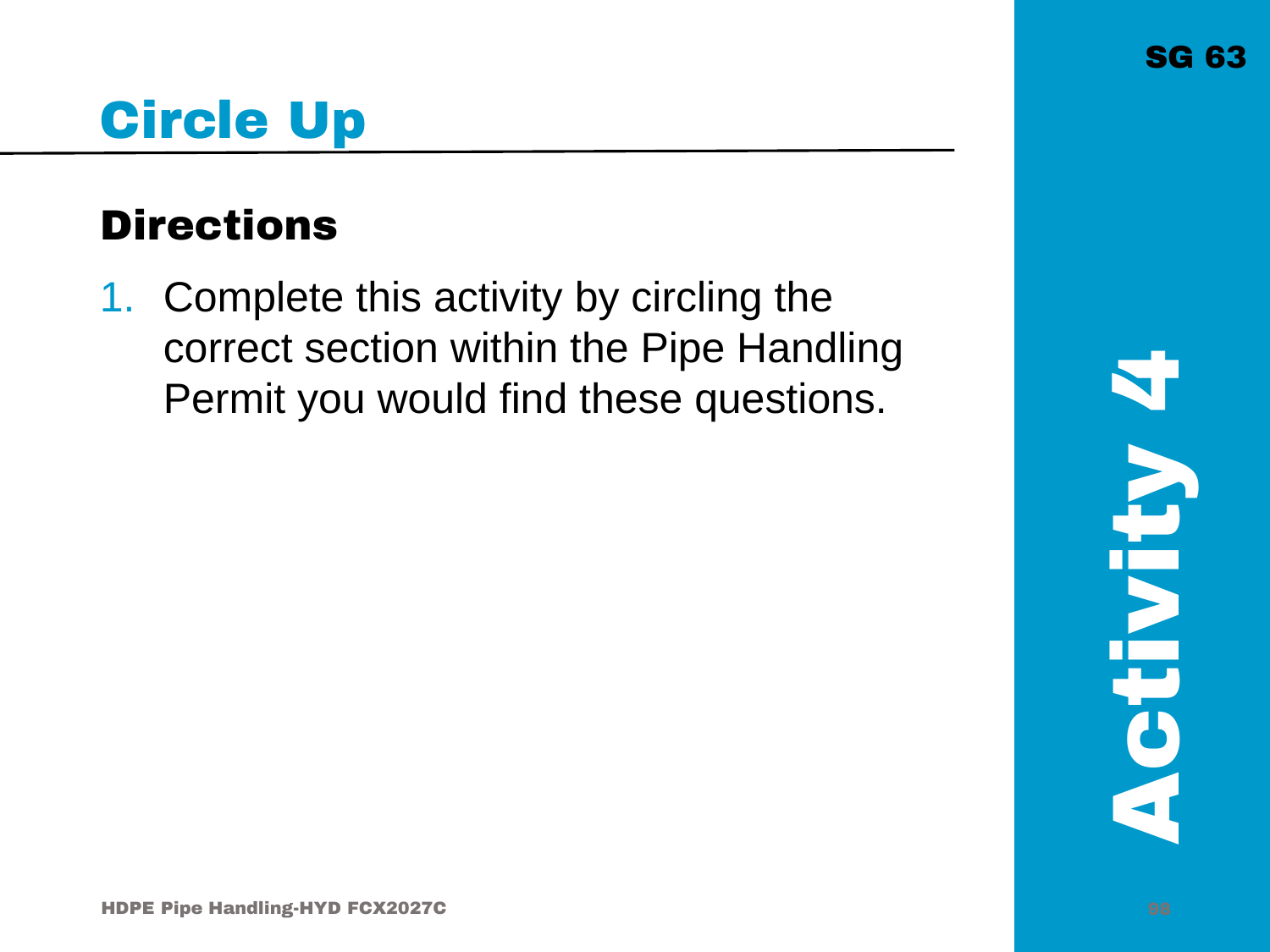

SG 63
Circle Up
Directions
Complete this activity by circling the correct section within the Pipe Handling Permit you would find these questions.
Activity 4
HDPE Pipe Handling-HYD FCX2027C
	98